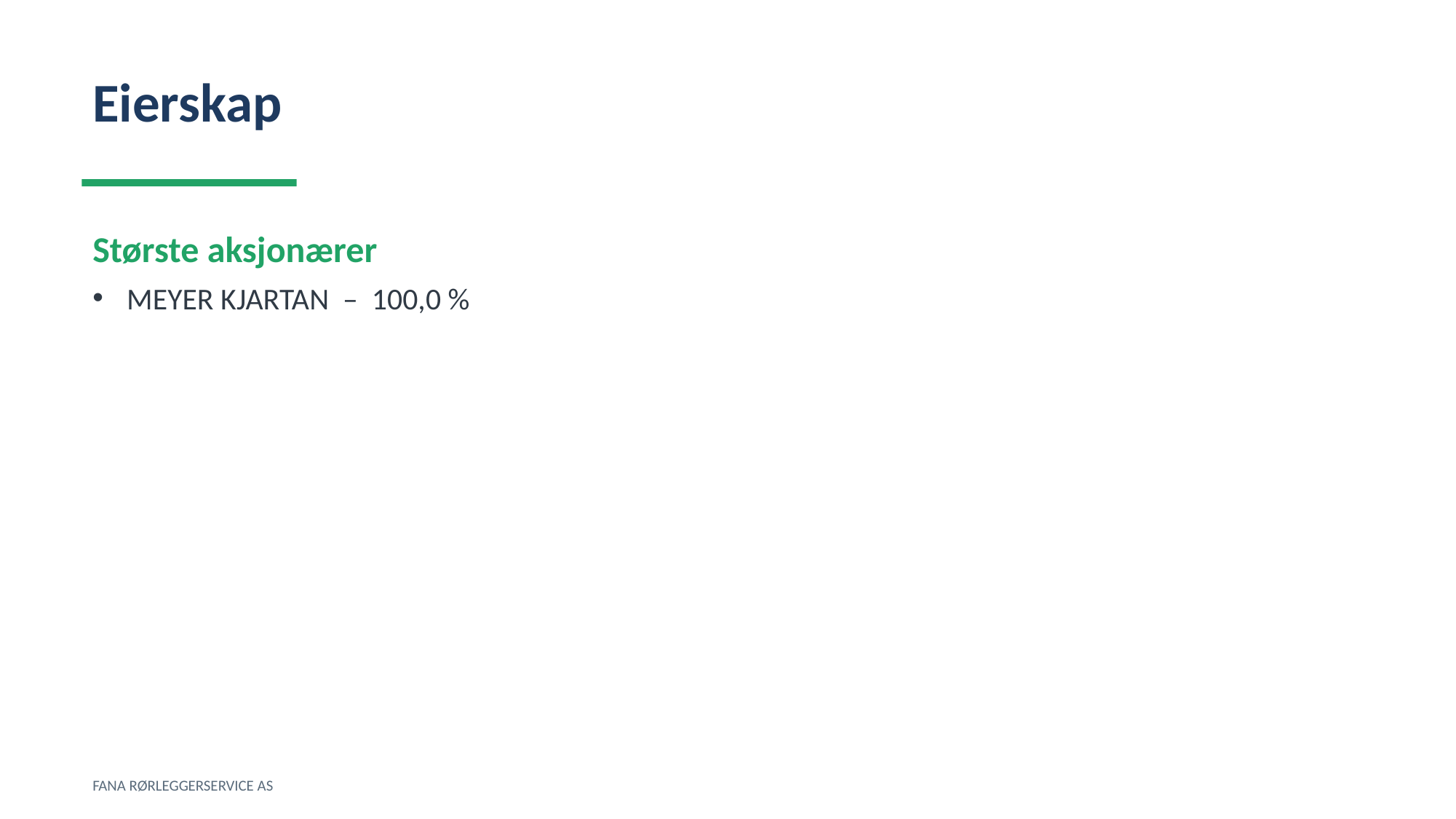

Eierskap

Største aksjonærer
MEYER KJARTAN  –  100,0 %
FANA RØRLEGGERSERVICE AS